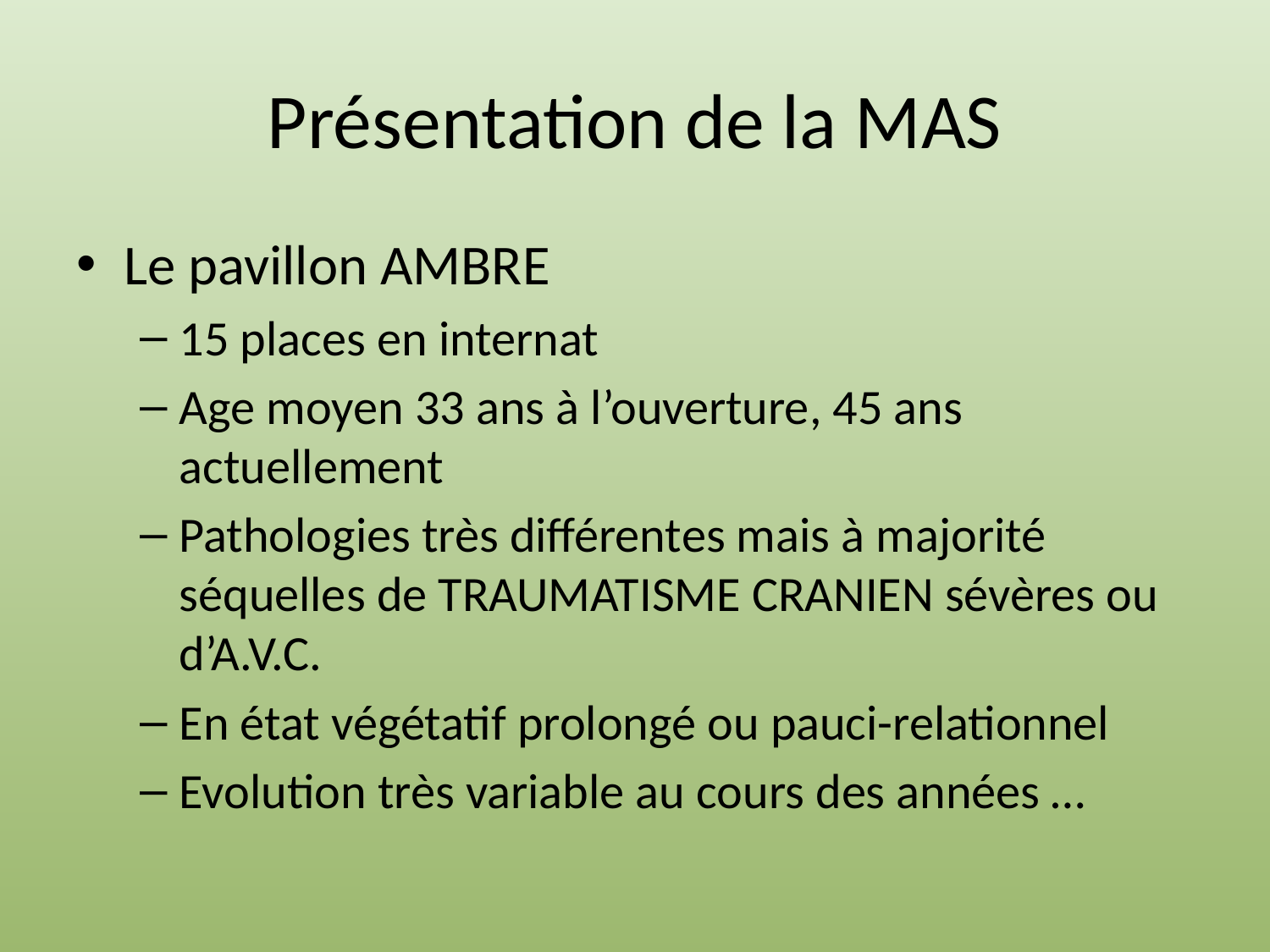

# Présentation de la MAS
Le pavillon AMBRE
15 places en internat
Age moyen 33 ans à l’ouverture, 45 ans actuellement
Pathologies très différentes mais à majorité séquelles de TRAUMATISME CRANIEN sévères ou d’A.V.C.
En état végétatif prolongé ou pauci-relationnel
Evolution très variable au cours des années …